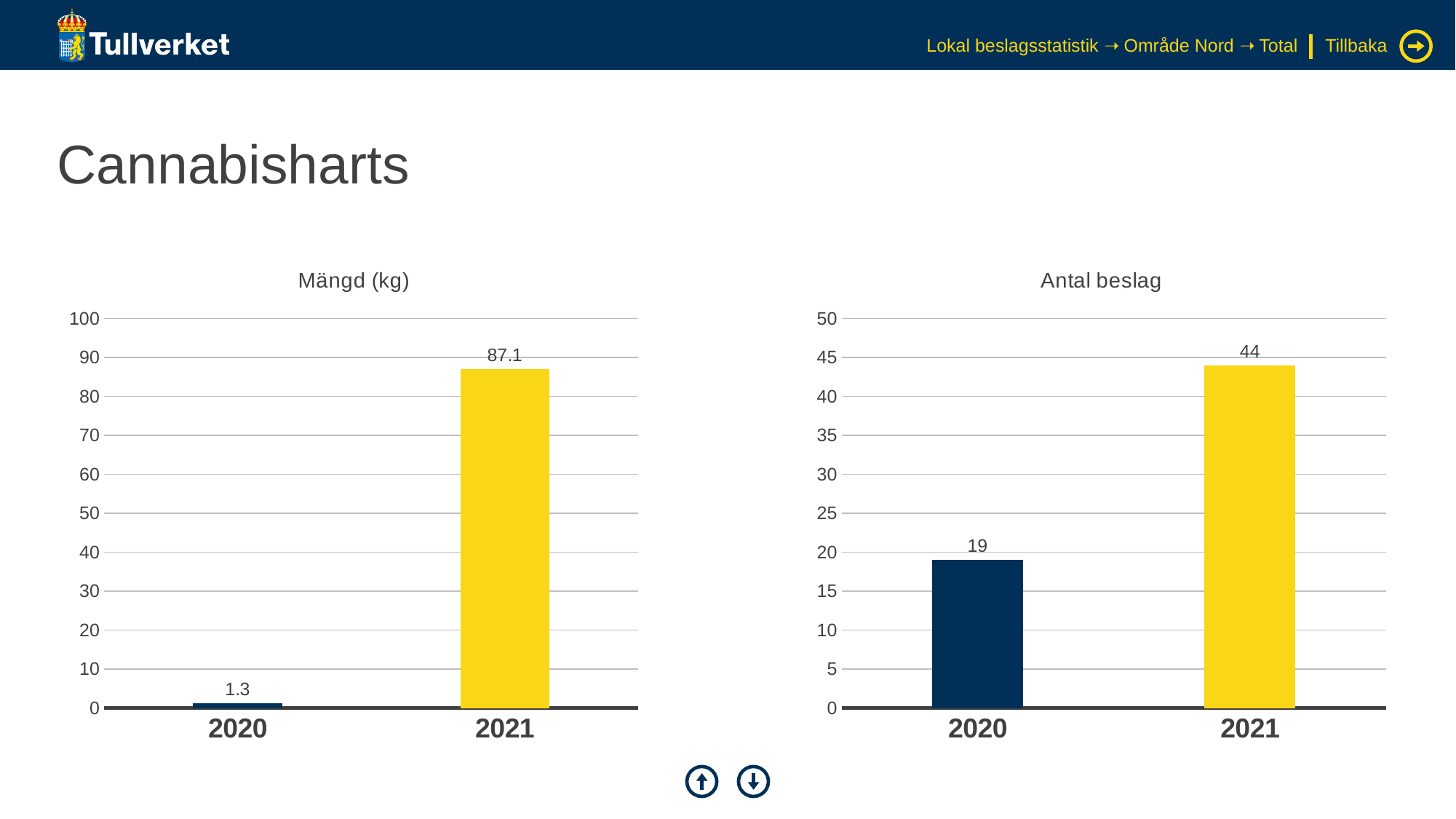

Lokal beslagsstatistik ➝ Område Nord ➝ Total
Tillbaka
# Cannabisharts

### Chart: Mängd (kg)

| Category | Serie 1 |
|---|---|
| 2020 | 1.3 |
| 2021 | 87.1 |

### Chart: Antal beslag

| Category | Serie 1 |
|---|---|
| 2020 | 19.0 |
| 2021 | 44.0 |